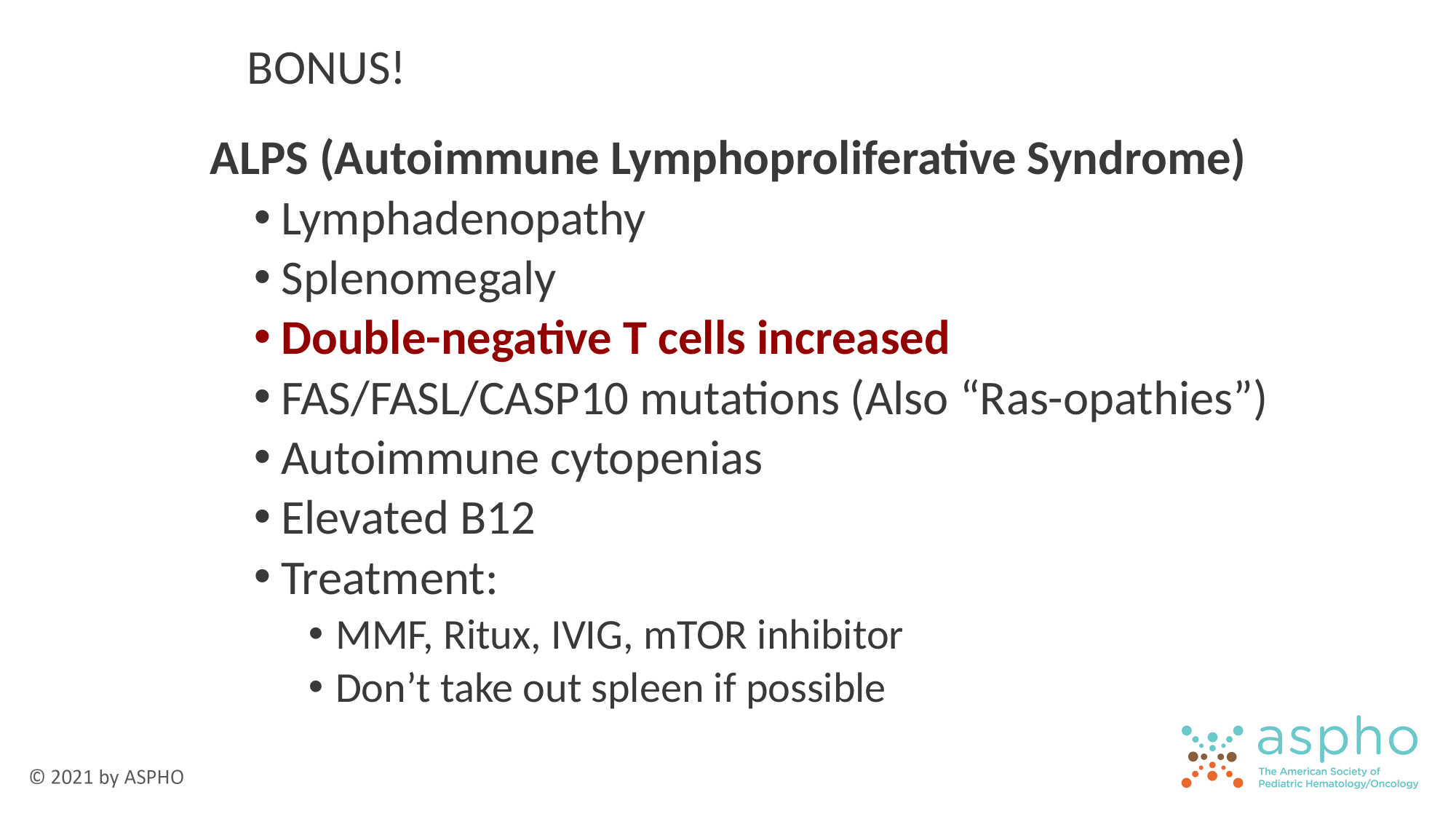

# BONUS!
 ALPS (Autoimmune Lymphoproliferative Syndrome)
Lymphadenopathy
Splenomegaly
Double-negative T cells increased
FAS/FASL/CASP10 mutations (Also “Ras-opathies”)
Autoimmune cytopenias
Elevated B12
Treatment:
MMF, Ritux, IVIG, mTOR inhibitor
Don’t take out spleen if possible